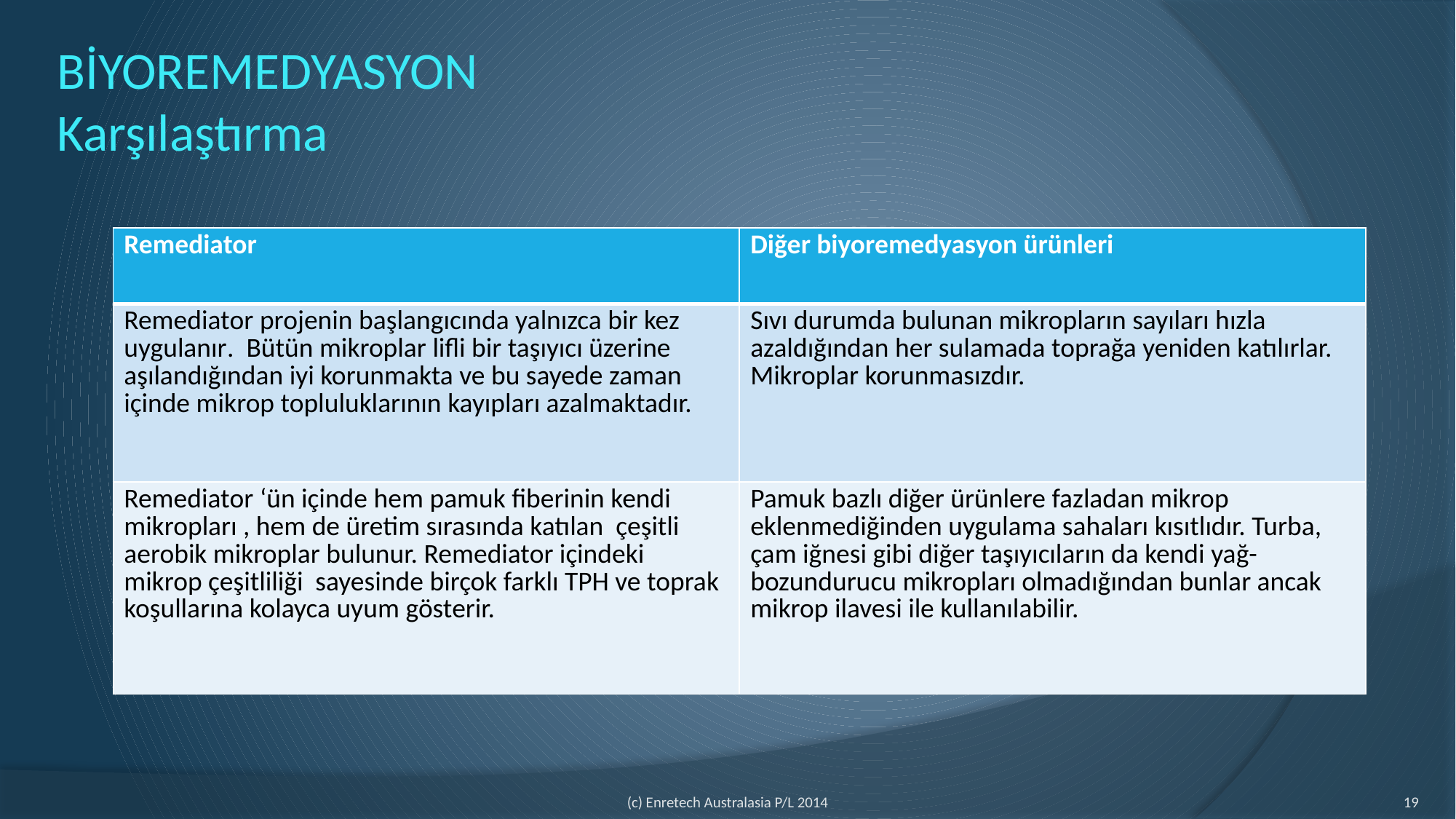

# BİYOREMEDYASYON Karşılaştırma
| Remediator | Diğer biyoremedyasyon ürünleri |
| --- | --- |
| Remediator projenin başlangıcında yalnızca bir kez uygulanır. Bütün mikroplar lifli bir taşıyıcı üzerine aşılandığından iyi korunmakta ve bu sayede zaman içinde mikrop topluluklarının kayıpları azalmaktadır. | Sıvı durumda bulunan mikropların sayıları hızla azaldığından her sulamada toprağa yeniden katılırlar. Mikroplar korunmasızdır. |
| Remediator ‘ün içinde hem pamuk fiberinin kendi mikropları , hem de üretim sırasında katılan çeşitli aerobik mikroplar bulunur. Remediator içindeki mikrop çeşitliliği sayesinde birçok farklı TPH ve toprak koşullarına kolayca uyum gösterir. | Pamuk bazlı diğer ürünlere fazladan mikrop eklenmediğinden uygulama sahaları kısıtlıdır. Turba, çam iğnesi gibi diğer taşıyıcıların da kendi yağ-bozundurucu mikropları olmadığından bunlar ancak mikrop ilavesi ile kullanılabilir. |
19
(c) Enretech Australasia P/L 2014